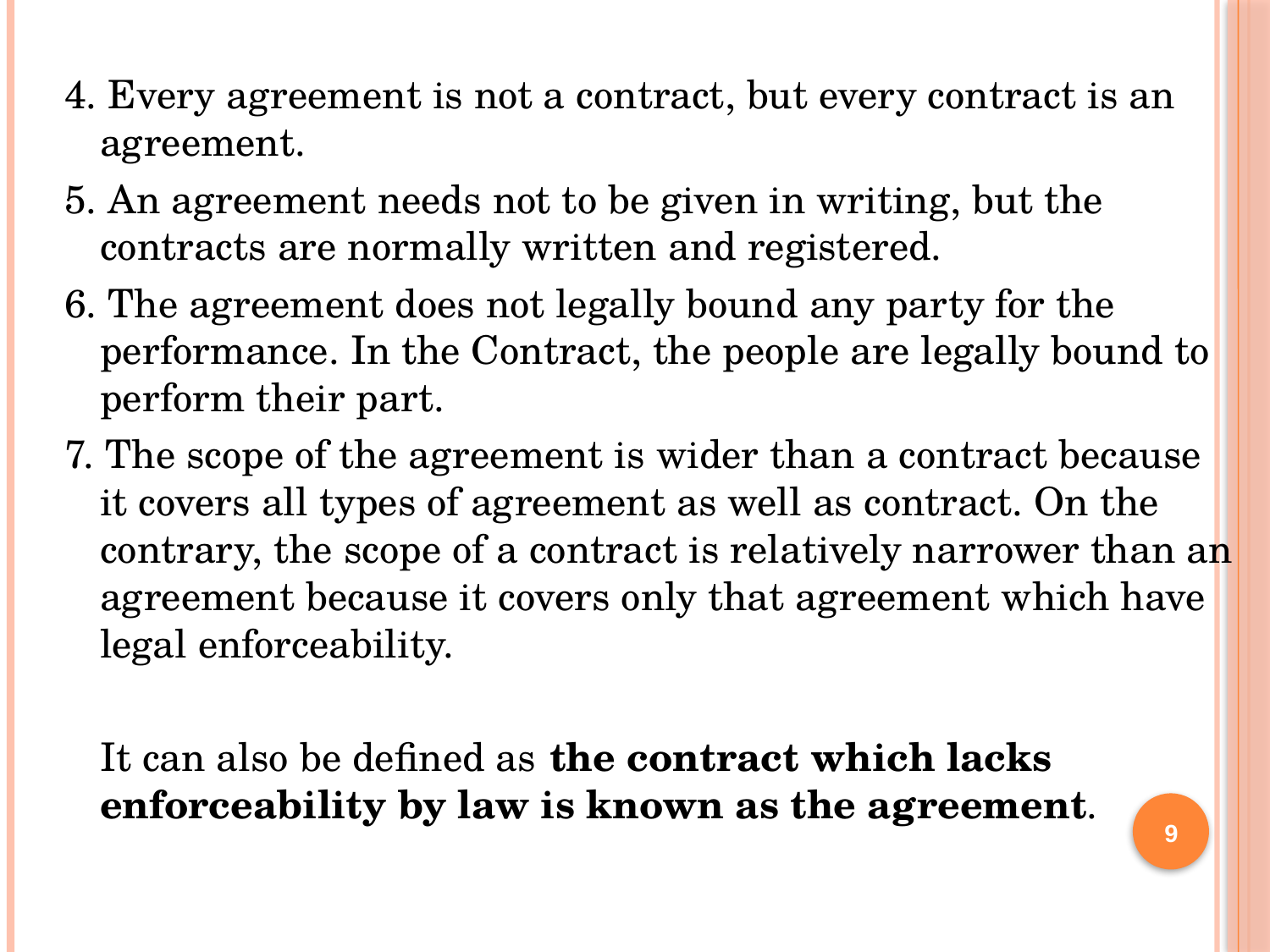

4. Every agreement is not a contract, but every contract is an agreement.
5. An agreement needs not to be given in writing, but the contracts are normally written and registered.
6. The agreement does not legally bound any party for the performance. In the Contract, the people are legally bound to perform their part.
7. The scope of the agreement is wider than a contract because it covers all types of agreement as well as contract. On the contrary, the scope of a contract is relatively narrower than an agreement because it covers only that agreement which have legal enforceability.

	It can also be defined as the contract which lacks enforceability by law is known as the agreement.

9